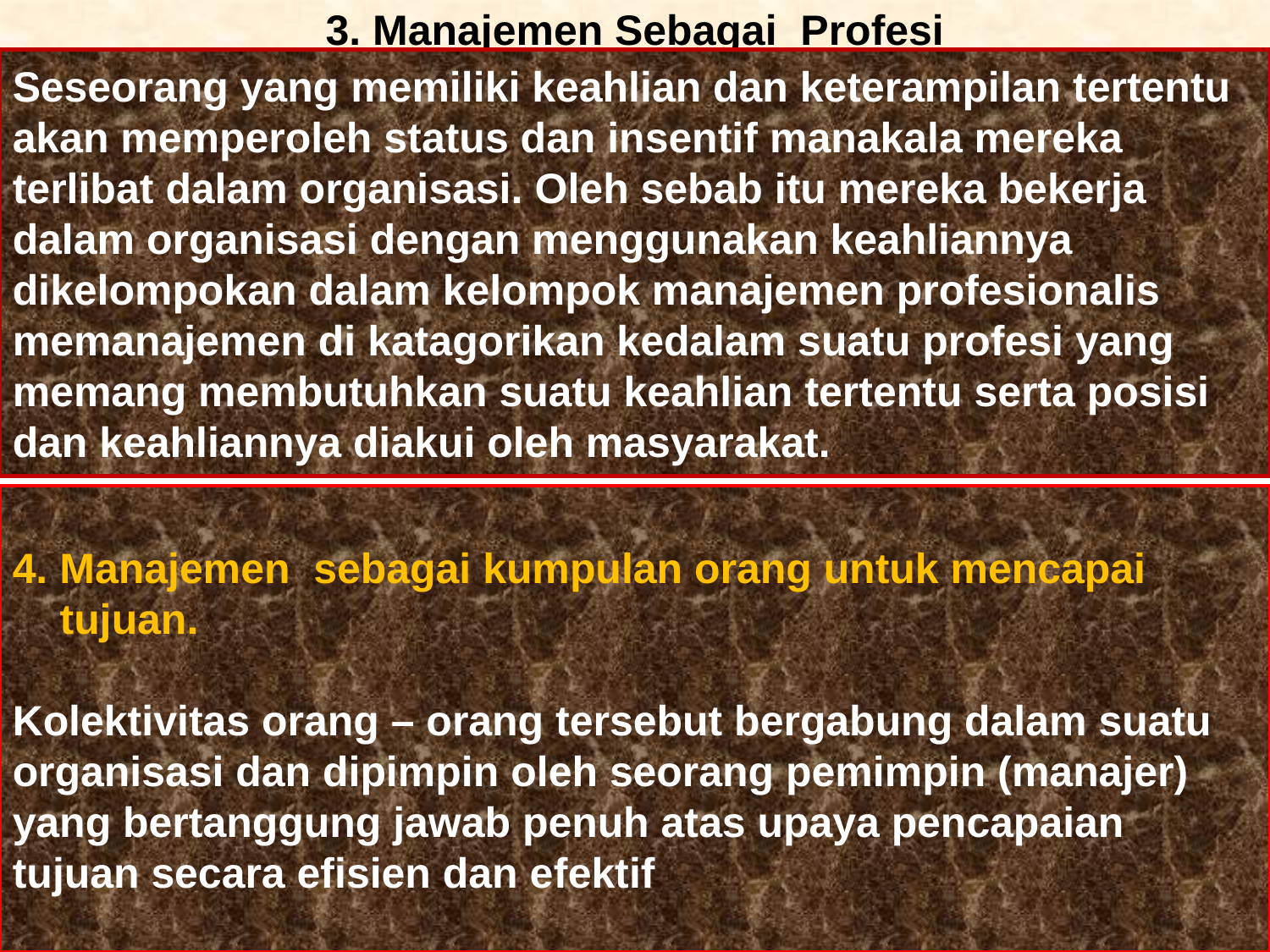

# 3. Manajemen Sebagai  Profesi

Seseorang yang memiliki keahlian dan keterampilan tertentu  akan memperoleh status dan insentif manakala mereka terlibat dalam organisasi. Oleh sebab itu mereka bekerja dalam organisasi dengan menggunakan keahliannya dikelompokan dalam kelompok manajemen profesionalis memanajemen di katagorikan kedalam suatu profesi yang memang membutuhkan suatu keahlian tertentu serta posisi dan keahliannya diakui oleh masyarakat.
4. Manajemen  sebagai kumpulan orang untuk mencapai
    tujuan.

Kolektivitas orang – orang tersebut bergabung dalam suatu organisasi dan dipimpin oleh seorang pemimpin (manajer) yang bertanggung jawab penuh atas upaya pencapaian tujuan secara efisien dan efektif